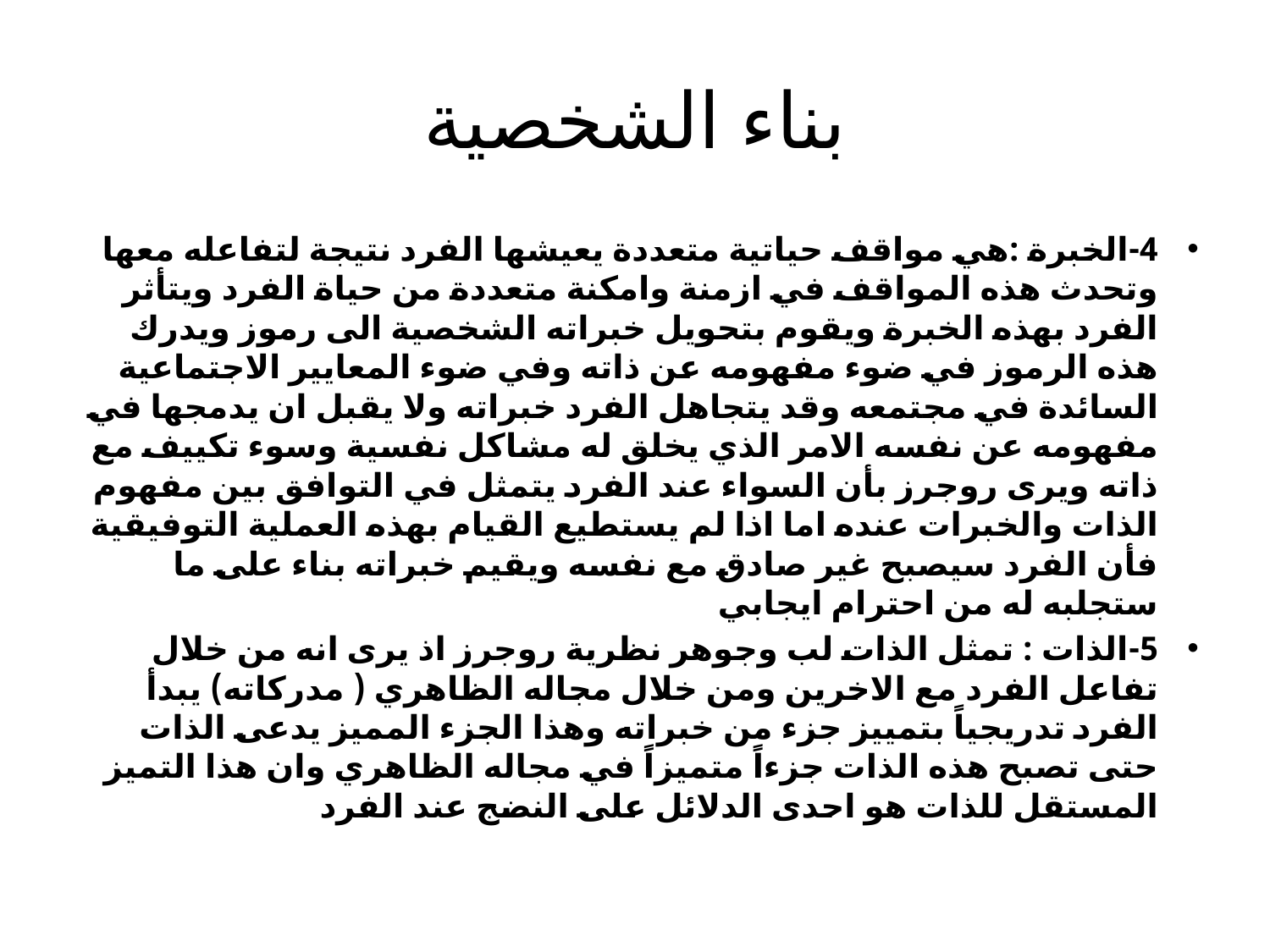

# بناء الشخصية
4-الخبرة :هي مواقف حياتية متعددة يعيشها الفرد نتيجة لتفاعله معها وتحدث هذه المواقف في ازمنة وامكنة متعددة من حياة الفرد ويتأثر الفرد بهذه الخبرة ويقوم بتحويل خبراته الشخصية الى رموز ويدرك هذه الرموز في ضوء مفهومه عن ذاته وفي ضوء المعايير الاجتماعية السائدة في مجتمعه وقد يتجاهل الفرد خبراته ولا يقبل ان يدمجها في مفهومه عن نفسه الامر الذي يخلق له مشاكل نفسية وسوء تكييف مع ذاته ويرى روجرز بأن السواء عند الفرد يتمثل في التوافق بين مفهوم الذات والخبرات عنده اما اذا لم يستطيع القيام بهذه العملية التوفيقية فأن الفرد سيصبح غير صادق مع نفسه ويقيم خبراته بناء على ما ستجلبه له من احترام ايجابي
5-الذات : تمثل الذات لب وجوهر نظرية روجرز اذ يرى انه من خلال تفاعل الفرد مع الاخرين ومن خلال مجاله الظاهري ( مدركاته) يبدأ الفرد تدريجياً بتمييز جزء من خبراته وهذا الجزء المميز يدعى الذات حتى تصبح هذه الذات جزءاً متميزاً في مجاله الظاهري وان هذا التميز المستقل للذات هو احدى الدلائل على النضج عند الفرد